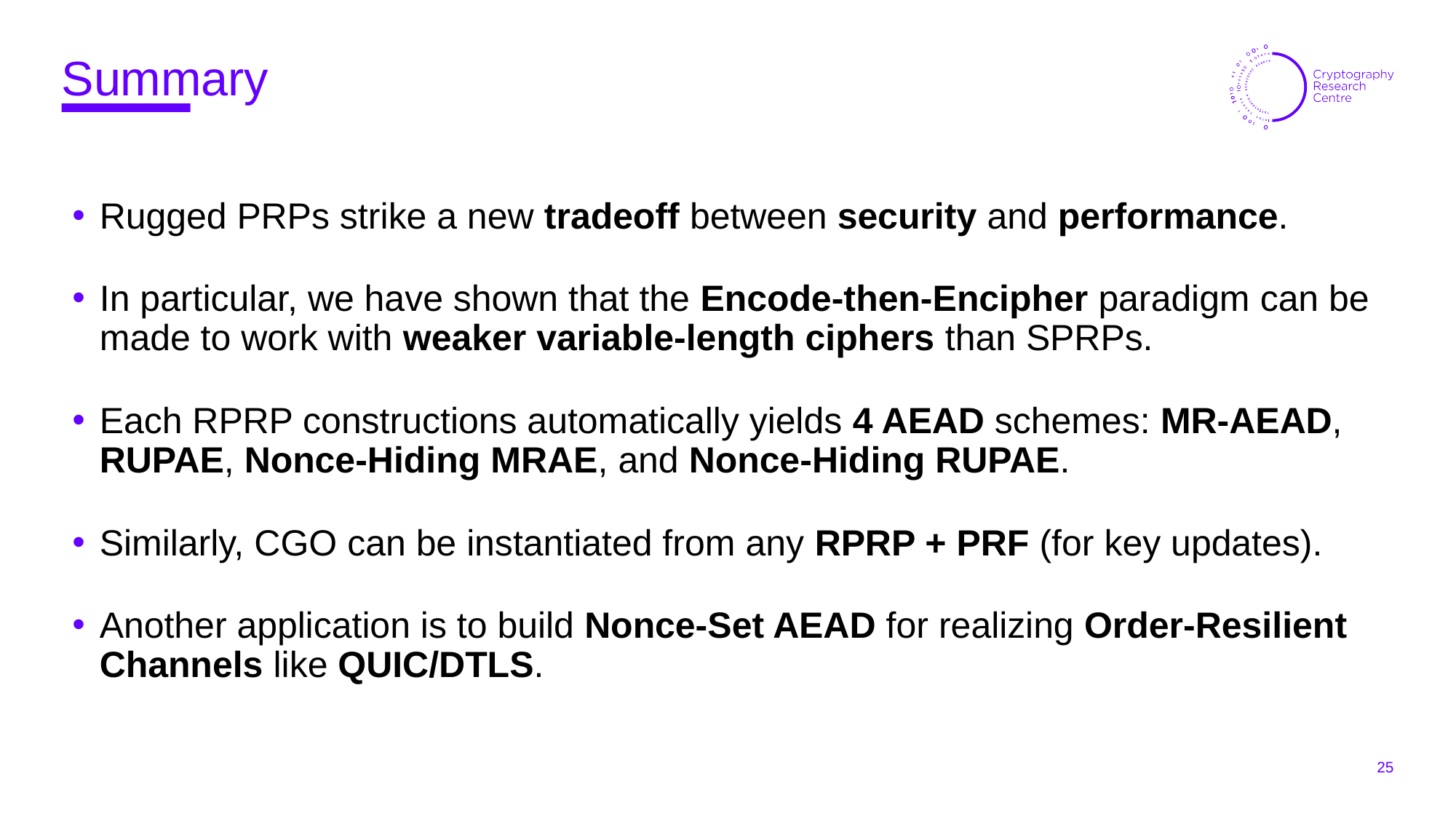

# Summary
Rugged PRPs strike a new tradeoff between security and performance.

In particular, we have shown that the Encode-then-Encipher paradigm can be made to work with weaker variable-length ciphers than SPRPs.

Each RPRP constructions automatically yields 4 AEAD schemes: MR-AEAD, RUPAE, Nonce-Hiding MRAE, and Nonce-Hiding RUPAE.

Similarly, CGO can be instantiated from any RPRP + PRF (for key updates).

Another application is to build Nonce-Set AEAD for realizing Order-Resilient Channels like QUIC/DTLS.
25